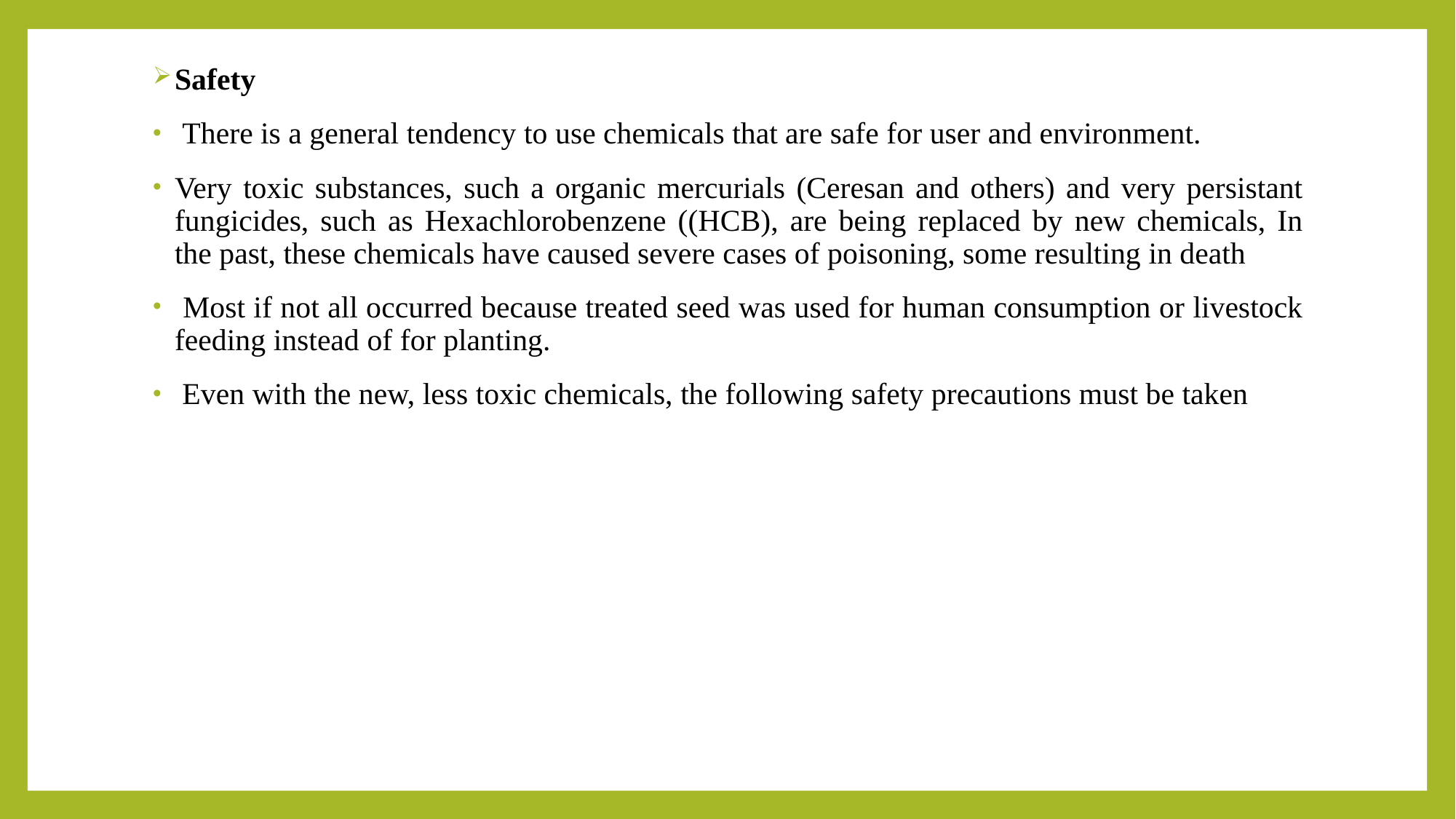

Safety
 There is a general tendency to use chemicals that are safe for user and environment.
Very toxic substances, such a organic mercurials (Ceresan and others) and very persistant fungicides, such as Hexachlorobenzene ((HCB), are being replaced by new chemicals, In the past, these chemicals have caused severe cases of poisoning, some resulting in death
 Most if not all occurred because treated seed was used for human consumption or livestock feeding instead of for planting.
 Even with the new, less toxic chemicals, the following safety precautions must be taken